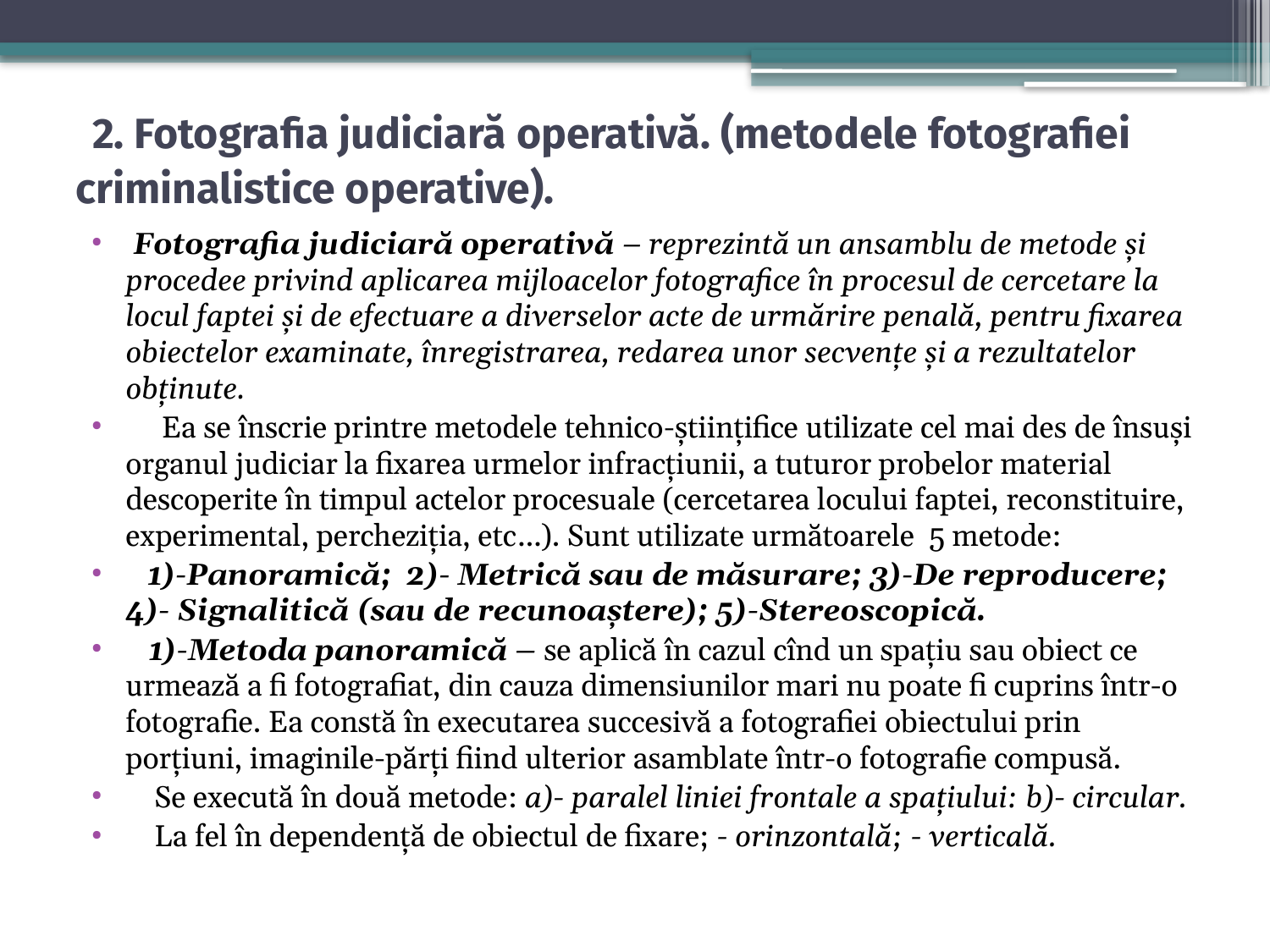

# 2. Fotografia judiciară operativă. (metodele fotografiei criminalistice operative).
 Fotografia judiciară operativă – reprezintă un ansamblu de metode și procedee privind aplicarea mijloacelor fotografice în procesul de cercetare la locul faptei și de efectuare a diverselor acte de urmărire penală, pentru fixarea obiectelor examinate, înregistrarea, redarea unor secvențe și a rezultatelor obținute.
     Ea se înscrie printre metodele tehnico-științifice utilizate cel mai des de însuși organul judiciar la fixarea urmelor infracțiunii, a tuturor probelor material descoperite în timpul actelor procesuale (cercetarea locului faptei, reconstituire, experimental, percheziția, etc…). Sunt utilizate următoarele  5 metode:
   1)-Panoramică;  2)- Metrică sau de măsurare; 3)-De reproducere; 4)- Signalitică (sau de recunoaștere); 5)-Stereoscopică.
   1)-Metoda panoramică – se aplică în cazul cînd un spațiu sau obiect ce urmează a fi fotografiat, din cauza dimensiunilor mari nu poate fi cuprins într-o fotografie. Ea constă în executarea succesivă a fotografiei obiectului prin porțiuni, imaginile-părți fiind ulterior asamblate într-o fotografie compusă.
    Se execută în două metode: a)- paralel liniei frontale a spațiului: b)- circular.
    La fel în dependență de obiectul de fixare; - orinzontală; - verticală.